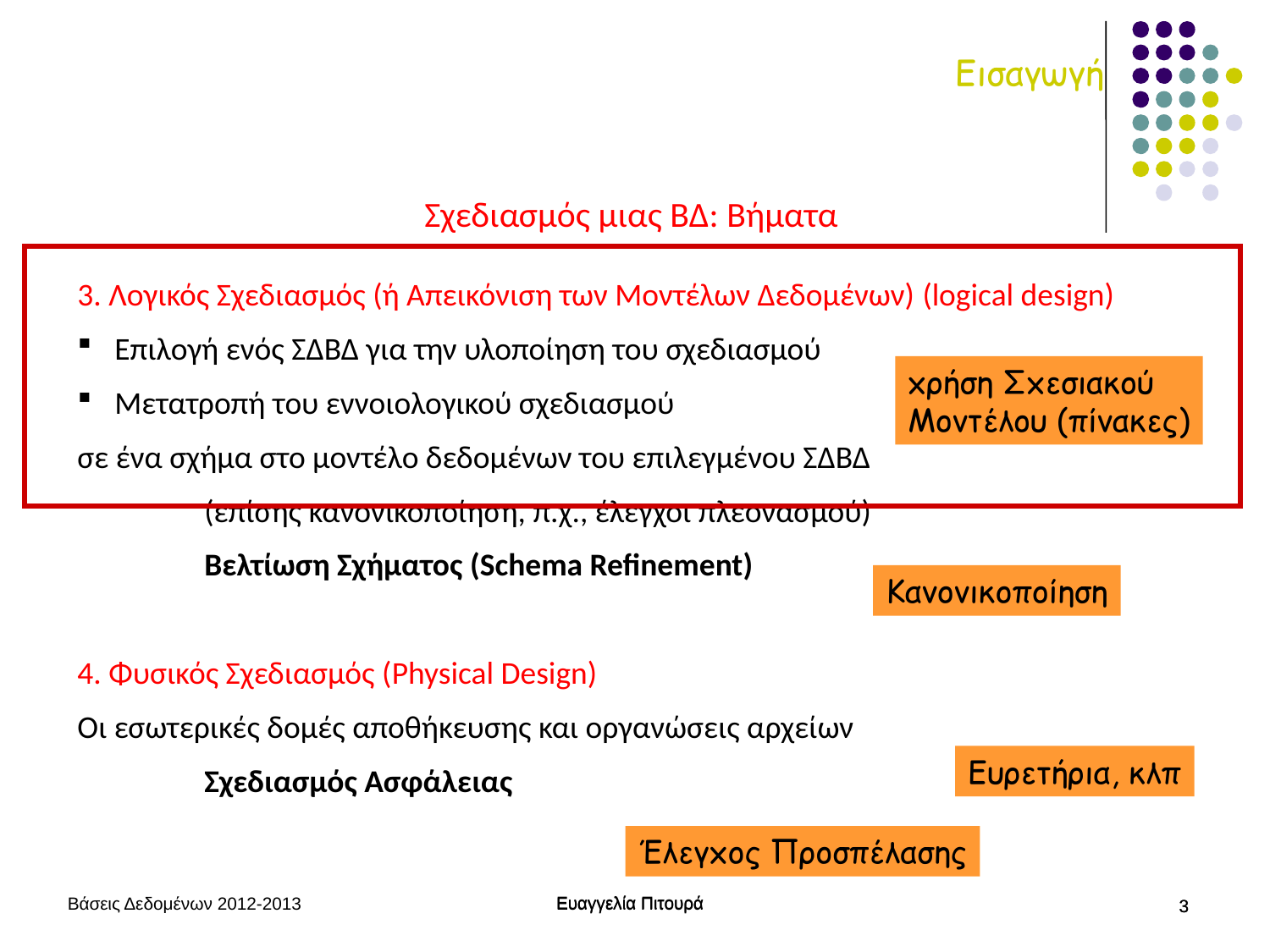

# Εισαγωγή
Σχεδιασμός μιας ΒΔ: Βήματα

3. Λογικός Σχεδιασμός (ή Απεικόνιση των Μοντέλων Δεδομένων) (logical design)
 Επιλογή ενός ΣΔΒΔ για την υλοποίηση του σχεδιασμού
 Μετατροπή του εννοιολογικού σχεδιασμού
σε ένα σχήμα στο μοντέλο δεδομένων του επιλεγμένου ΣΔΒΔ
	(επίσης κανονικοποίηση, π.χ., έλεγχοι πλεονασμού)
	Βελτίωση Σχήματος (Schema Refinement)

4. Φυσικός Σχεδιασμός (Physical Design)
Οι εσωτερικές δομές αποθήκευσης και οργανώσεις αρχείων
	Σχεδιασμός Ασφάλειας

χρήση Σχεσιακού
Μοντέλου (πίνακες)
Κανονικοποίηση
Ευρετήρια, κλπ
Έλεγχος Προσπέλασης
Βάσεις Δεδομένων 2012-2013
Ευαγγελία Πιτουρά
Ευαγγελία Πιτουρά
3
3